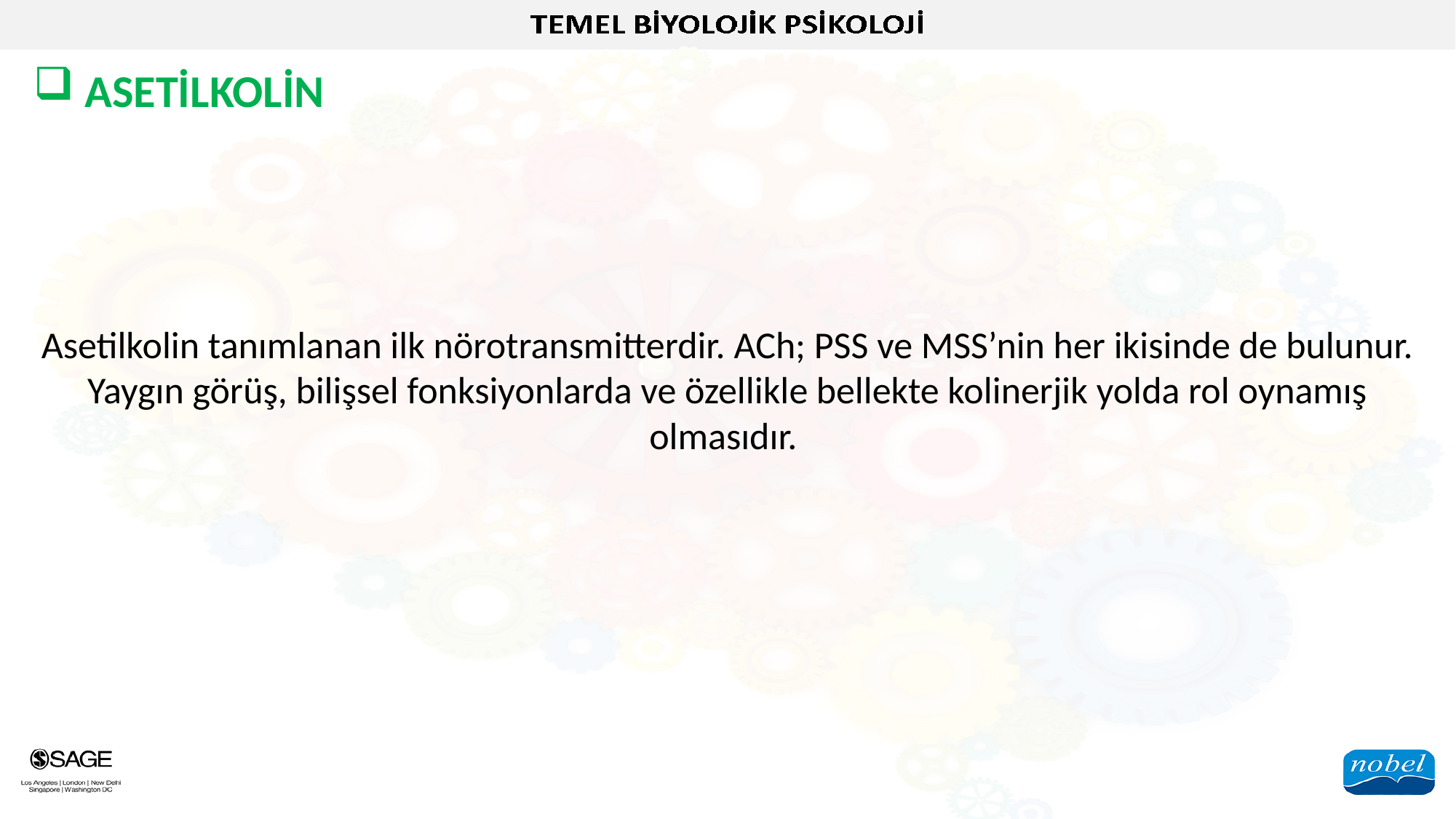

ASETİLKOLİN
Asetilkolin tanımlanan ilk nörotransmitterdir. ACh; PSS ve MSS’nin her ikisinde de bulunur. Yaygın görüş, bilişsel fonksiyonlarda ve özellikle bellekte kolinerjik yolda rol oynamış olmasıdır.